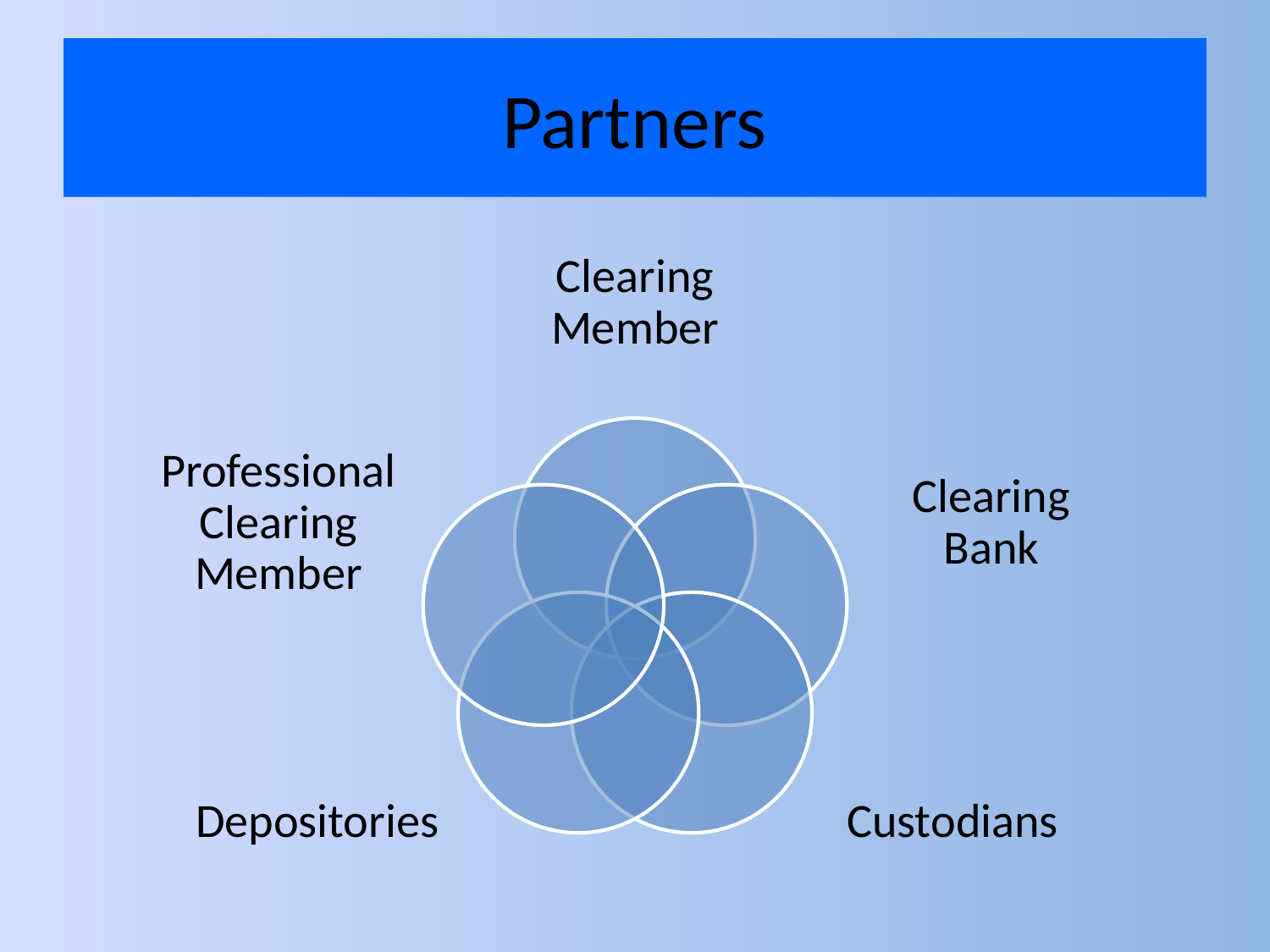

# Partners
Clearing Member
Clearing Bank
Custodians
Depositories
Professional Clearing Member